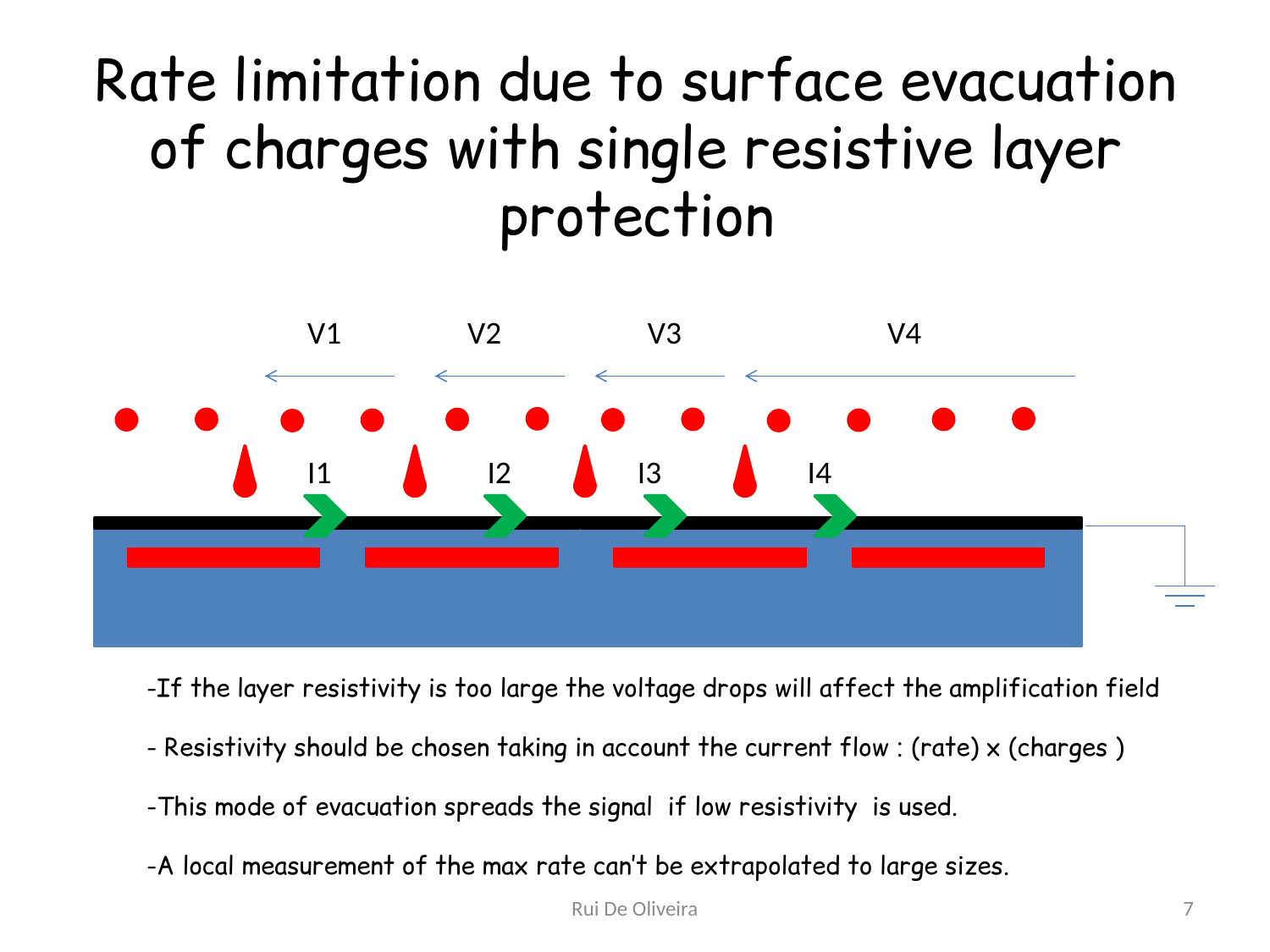

# Rate limitation due to surface evacuation of charges with single resistive layer protection
V1

V2

V3

V4

I1

I2

I3

I4

-If the layer resistivity is too large the voltage drops will affect the amplification field

- Resistivity should be chosen taking in account the current flow : (rate) x (charges )

-This mode of evacuation spreads the signal  if low resistivity  is used.

-A local measurement of the max rate can’t be extrapolated to large sizes.
Rui De Oliveira
7